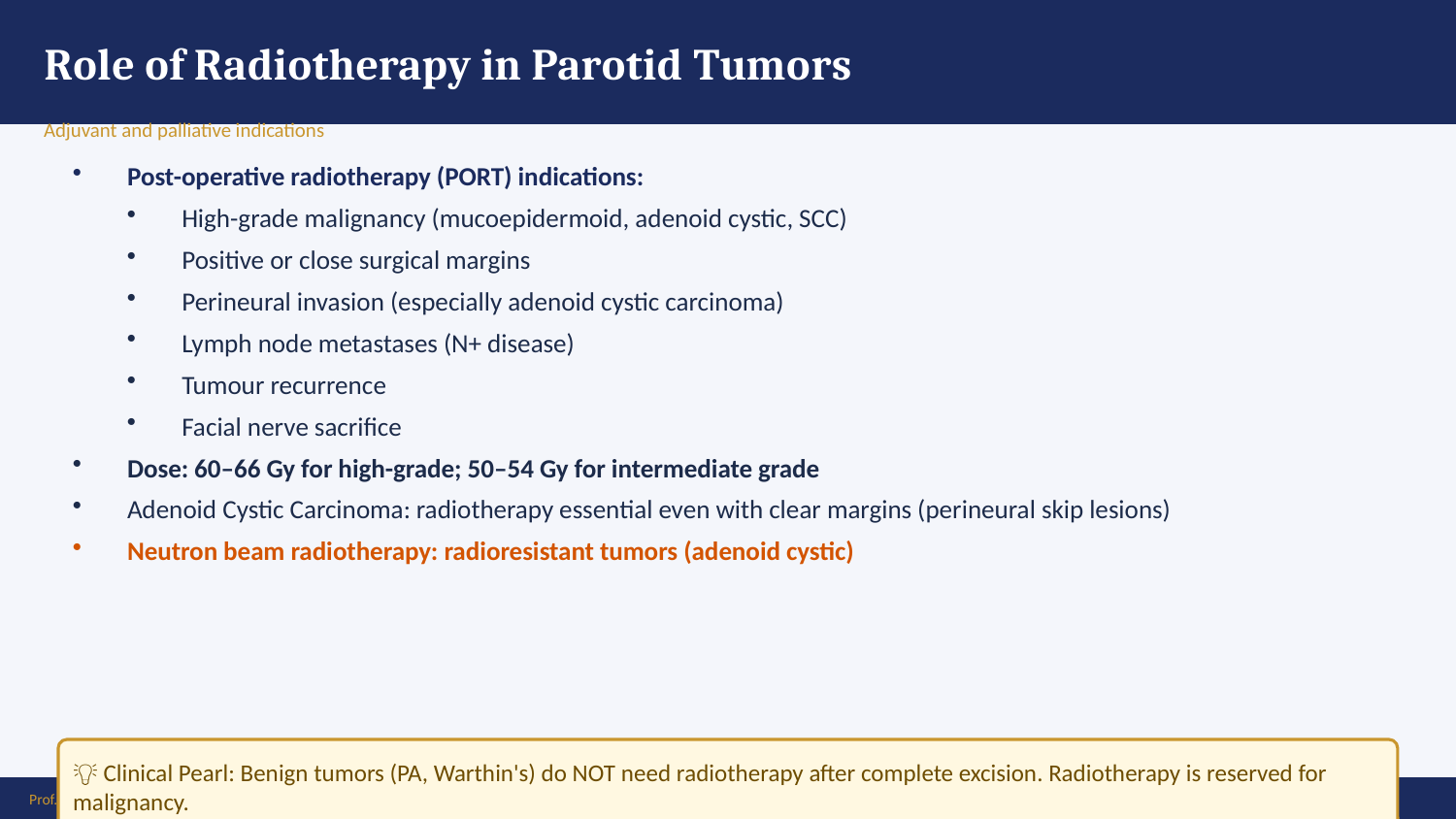

Role of Radiotherapy in Parotid Tumors
Adjuvant and palliative indications
Post-operative radiotherapy (PORT) indications:
High-grade malignancy (mucoepidermoid, adenoid cystic, SCC)
Positive or close surgical margins
Perineural invasion (especially adenoid cystic carcinoma)
Lymph node metastases (N+ disease)
Tumour recurrence
Facial nerve sacrifice
Dose: 60–66 Gy for high-grade; 50–54 Gy for intermediate grade
Adenoid Cystic Carcinoma: radiotherapy essential even with clear margins (perineural skip lesions)
Neutron beam radiotherapy: radioresistant tumors (adenoid cystic)

💡 Clinical Pearl: Benign tumors (PA, Warthin's) do NOT need radiotherapy after complete excision. Radiotherapy is reserved for malignancy.

Prof. Dr. Zahid Mahmood  |  LMDC  |  Hameed Latif Hospital  |  Ghurki Trust Teaching Hospital